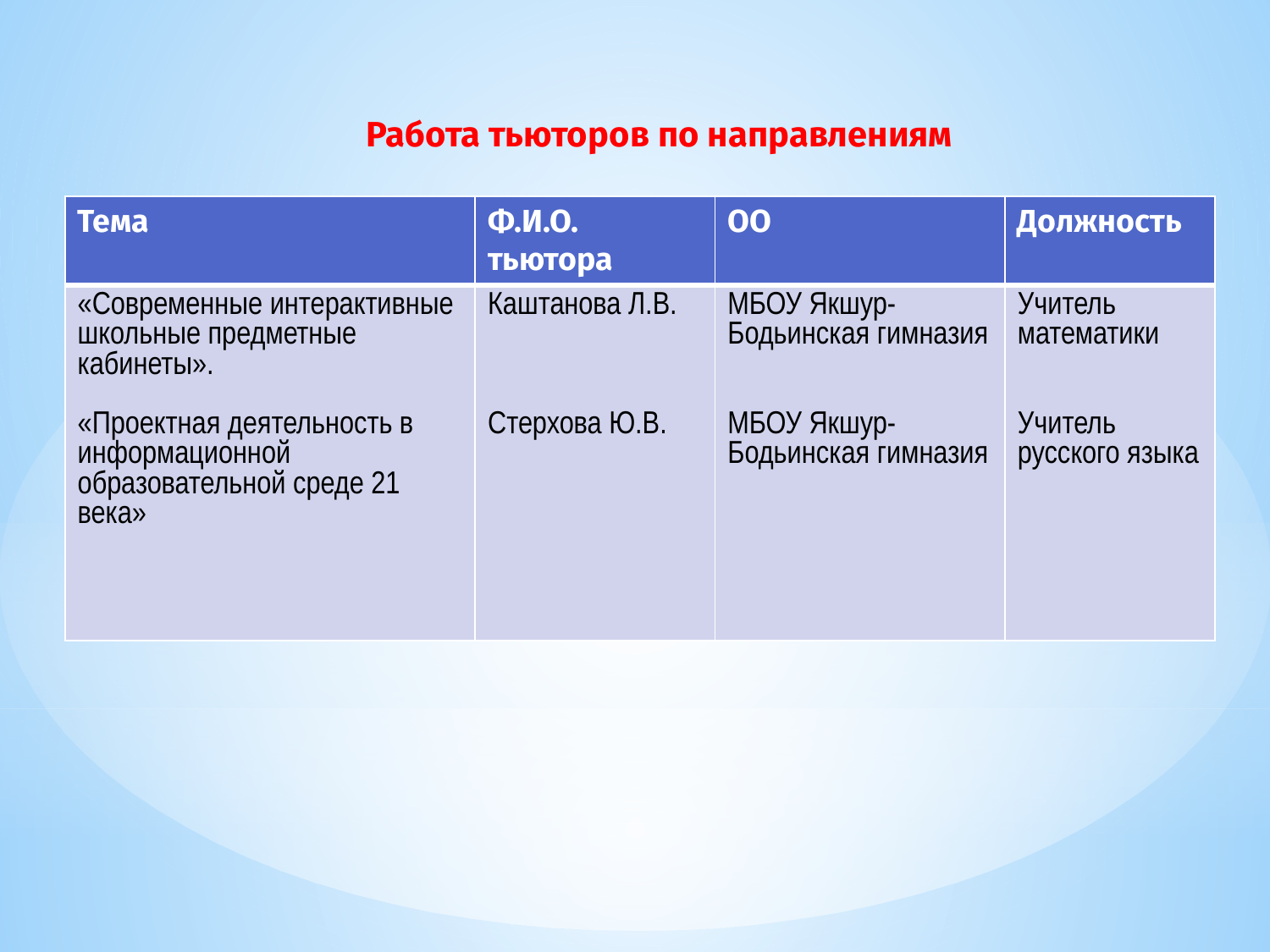

Работа тьюторов по направлениям

| Тема | Ф.И.О. тьютора | ОО | Должность |
| --- | --- | --- | --- |
| «Современные интерактивные школьные предметные кабинеты». «Проектная деятельность в информационной образовательной среде 21 века» | Каштанова Л.В. Стерхова Ю.В. | МБОУ Якшур-Бодьинская гимназия МБОУ Якшур-Бодьинская гимназия | Учитель математики Учитель русского языка |